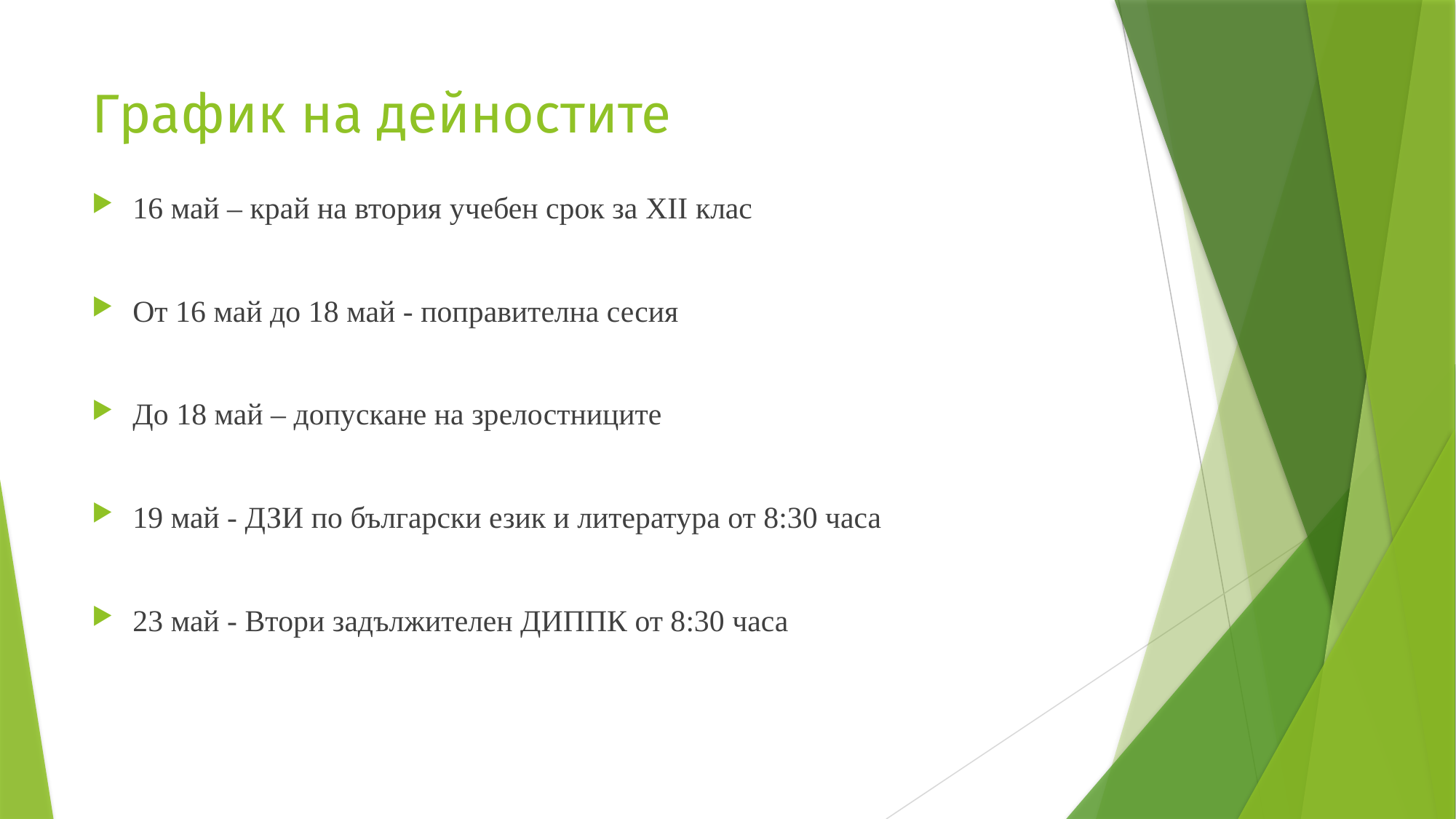

# График на дейностите
16 май – край на втория учебен срок за XII клас

От 16 май до 18 май - поправителна сесия

До 18 май – допускане на зрелостниците

19 май - ДЗИ по български език и литература от 8:30 часа

23 май - Втори задължителен ДИППК от 8:30 часа